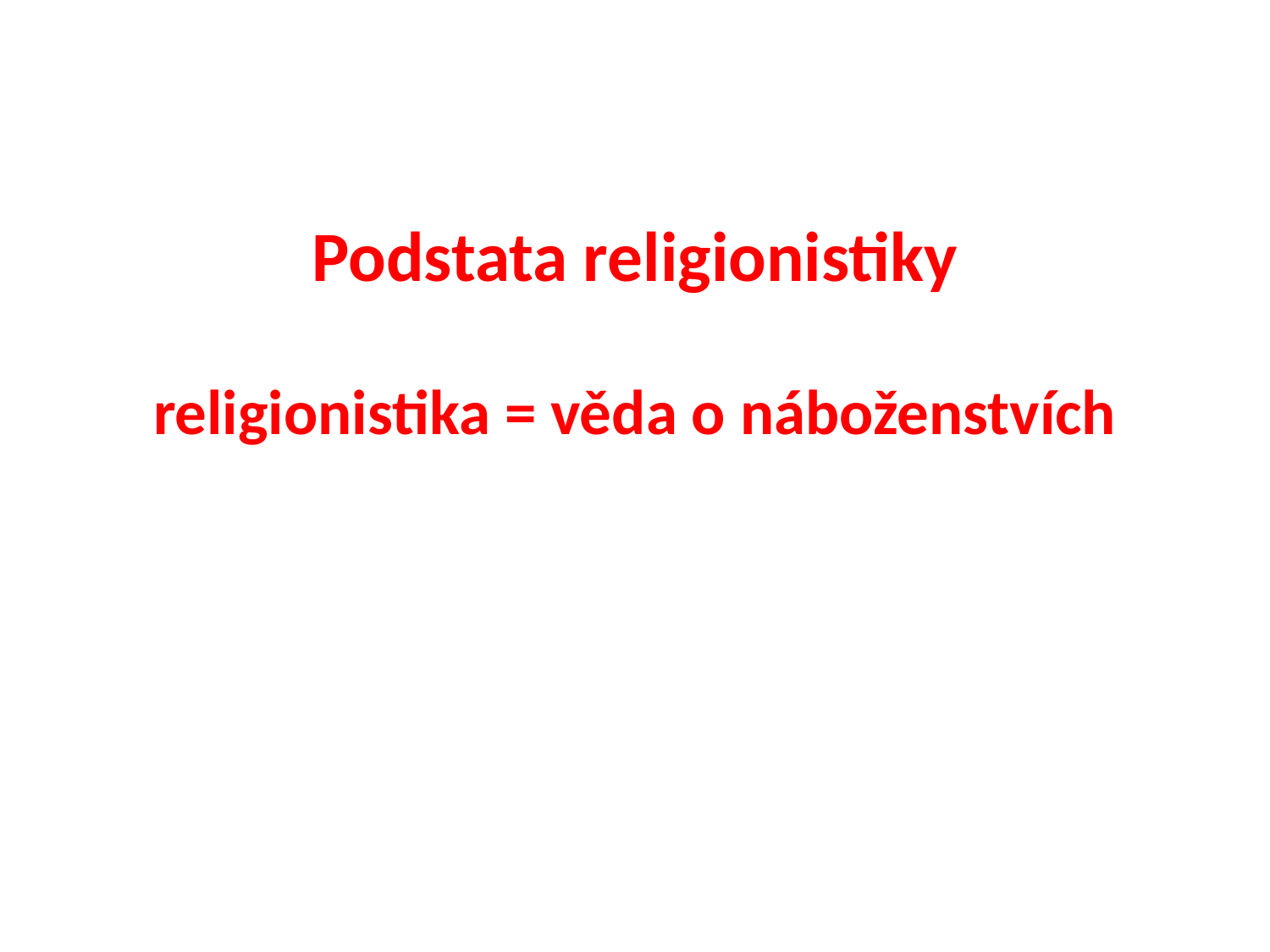

# Podstata religionistiky religionistika = věda o náboženstvích